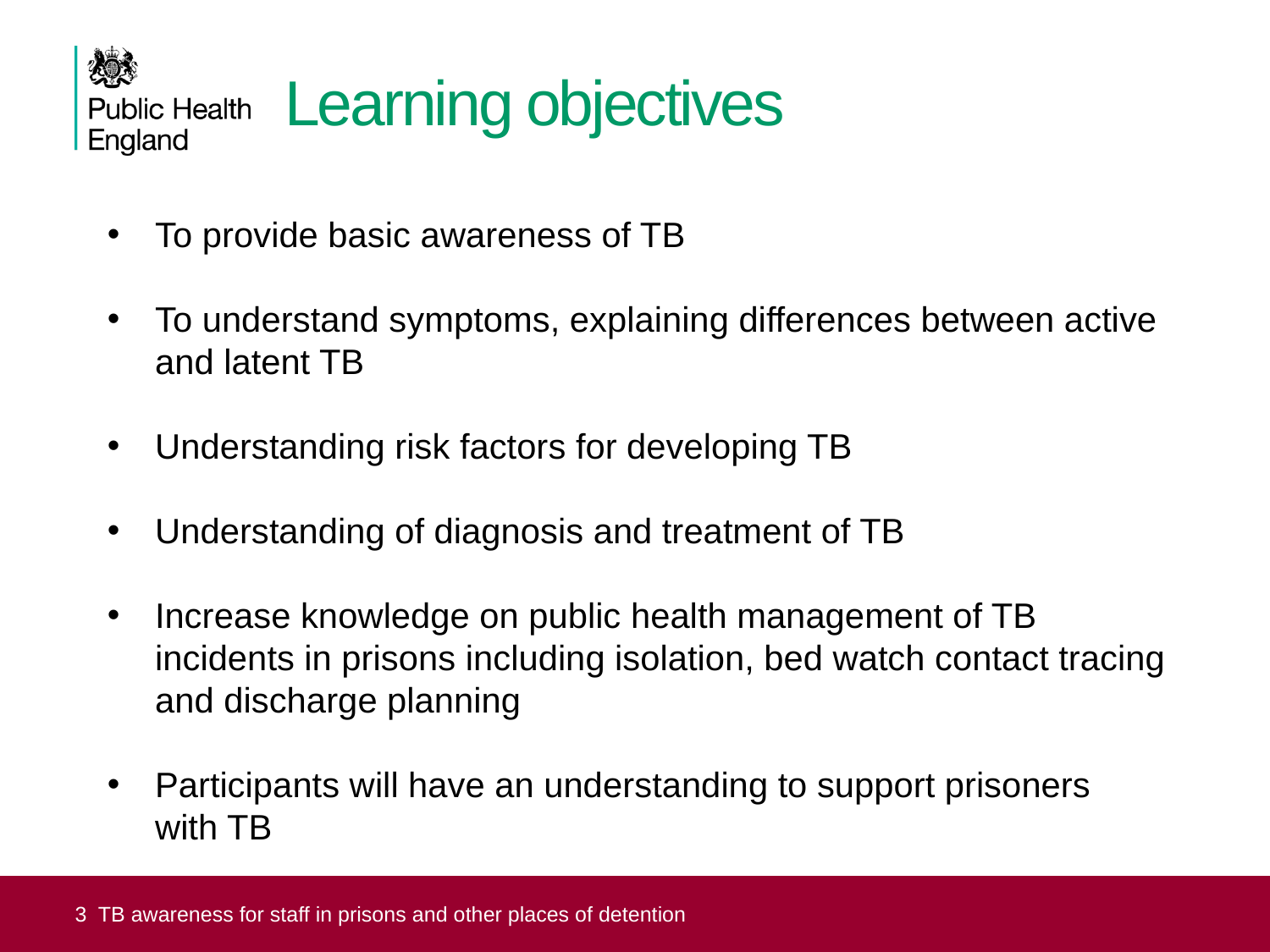

# Learning objectives
To provide basic awareness of TB

To understand symptoms, explaining differences between active and latent TB

Understanding risk factors for developing TB

Understanding of diagnosis and treatment of TB

Increase knowledge on public health management of TB incidents in prisons including isolation, bed watch contact tracing and discharge planning

Participants will have an understanding to support prisoners
with TB

3  TB awareness for staff in prisons and other places of detention